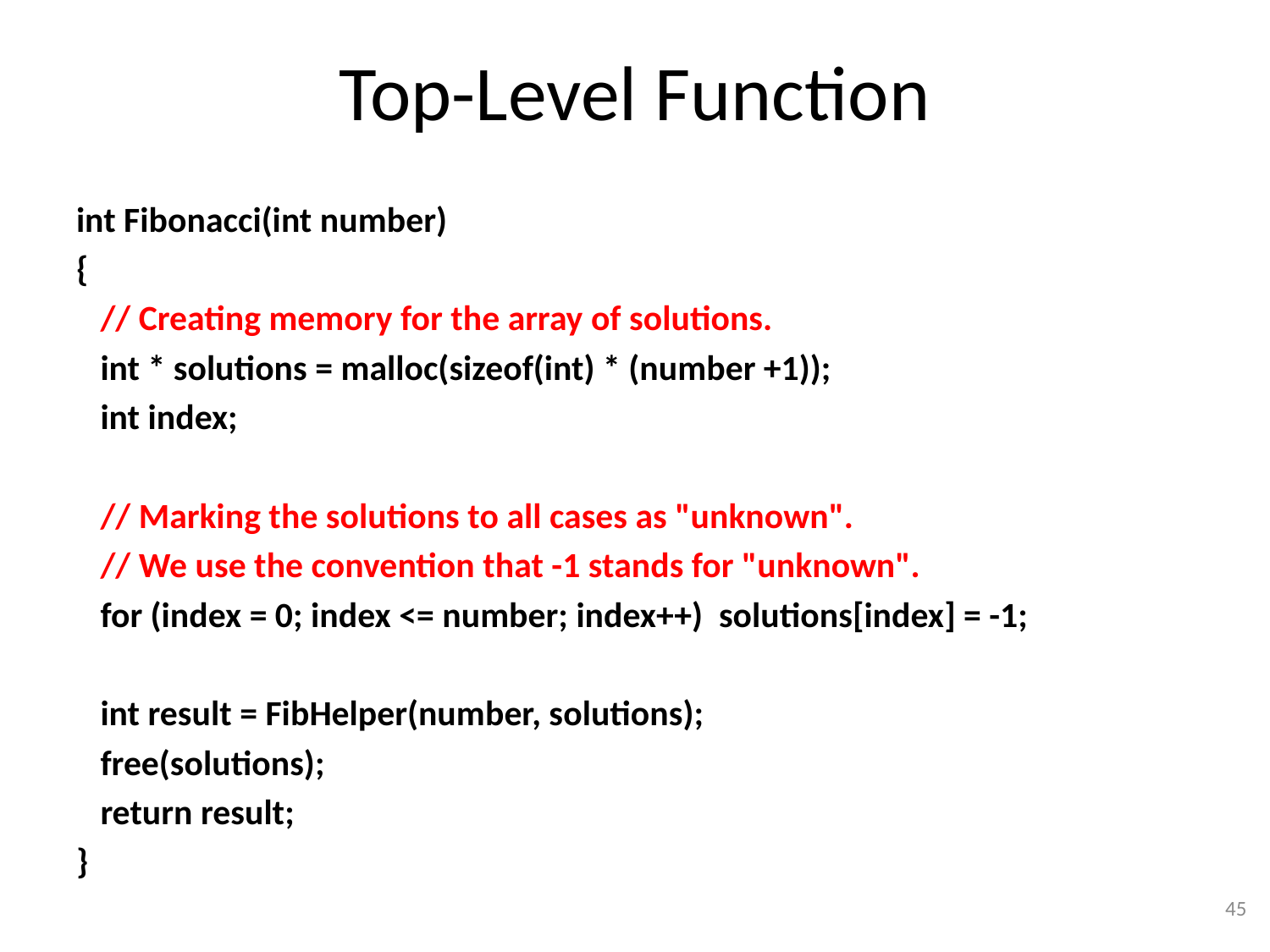

# Top-Level Function
int Fibonacci(int number)
{
   // Creating memory for the array of solutions.
   int * solutions = malloc(sizeof(int) * (number +1));
   int index;

   // Marking the solutions to all cases as "unknown".
   // We use the convention that -1 stands for "unknown".
   for (index = 0; index <= number; index++)  solutions[index] = -1;

   int result = FibHelper(number, solutions);
   free(solutions);
   return result;
}
45